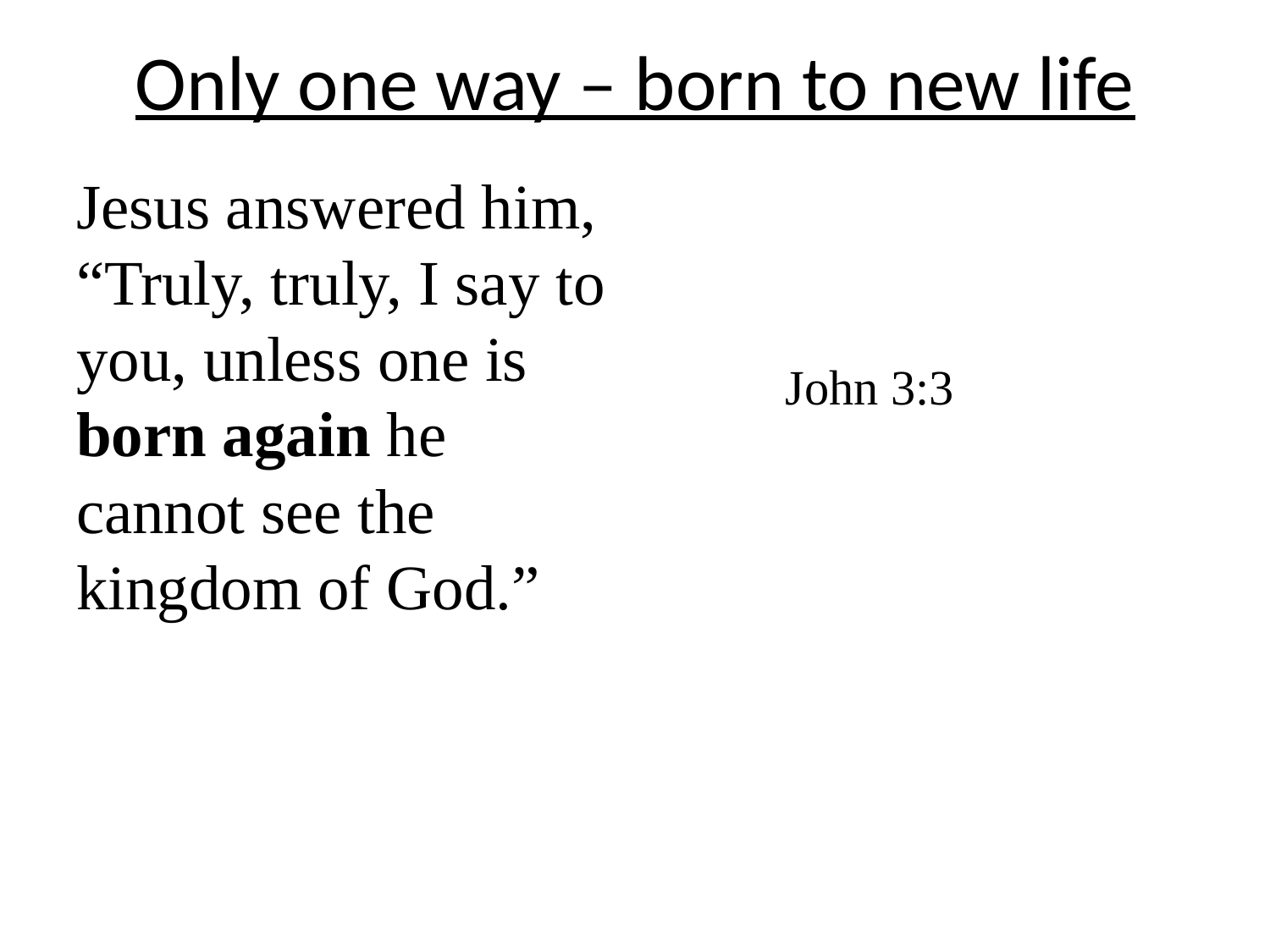

# Only one way – born to new life
Jesus answered him, “Truly, truly, I say to you, unless one is born again he cannot see the kingdom of God.”
John 3:3